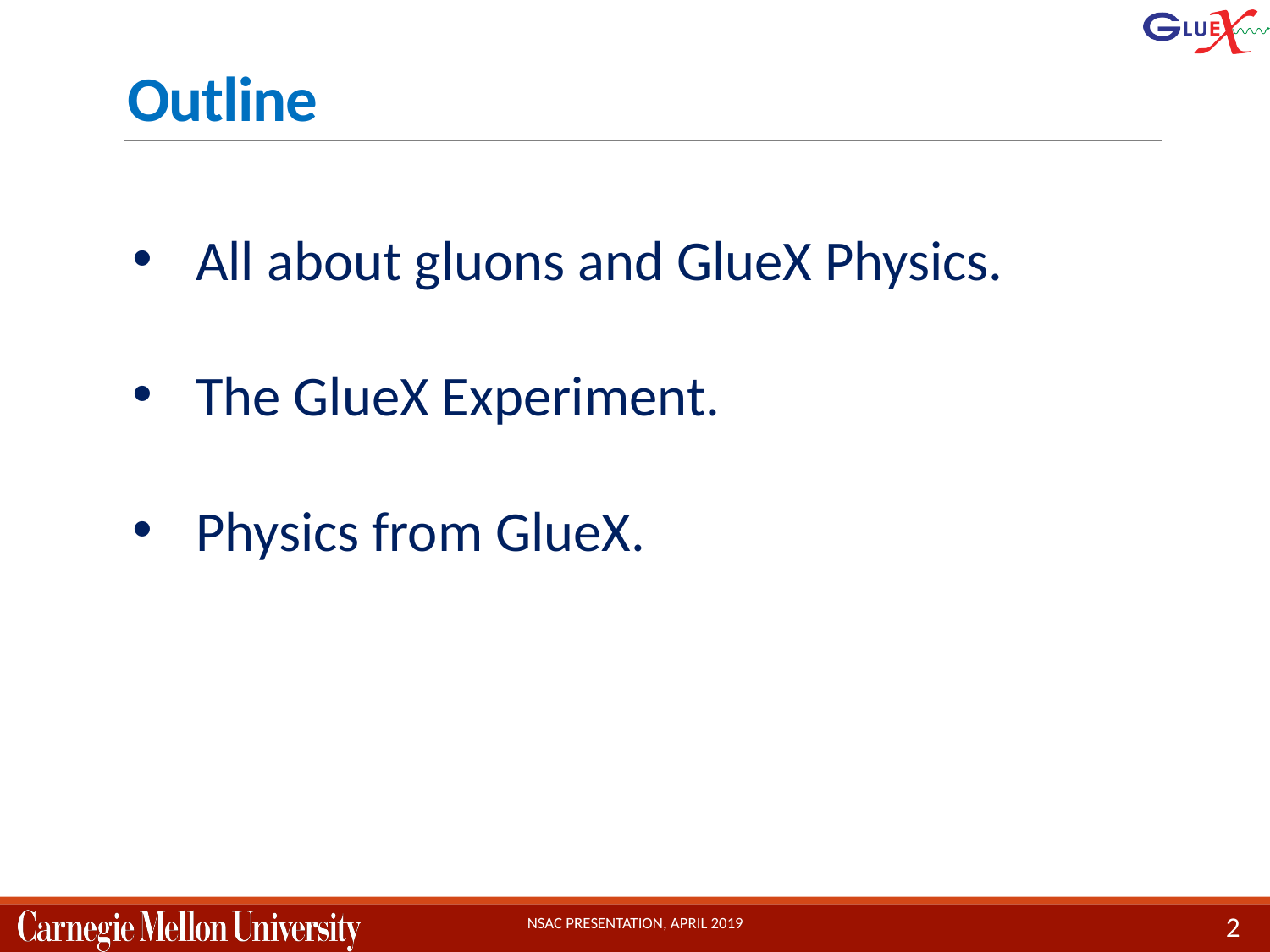

# Outline
All about gluons and GlueX Physics.

The GlueX Experiment.

Physics from GlueX.
NSAC Presentation, April 2019
2